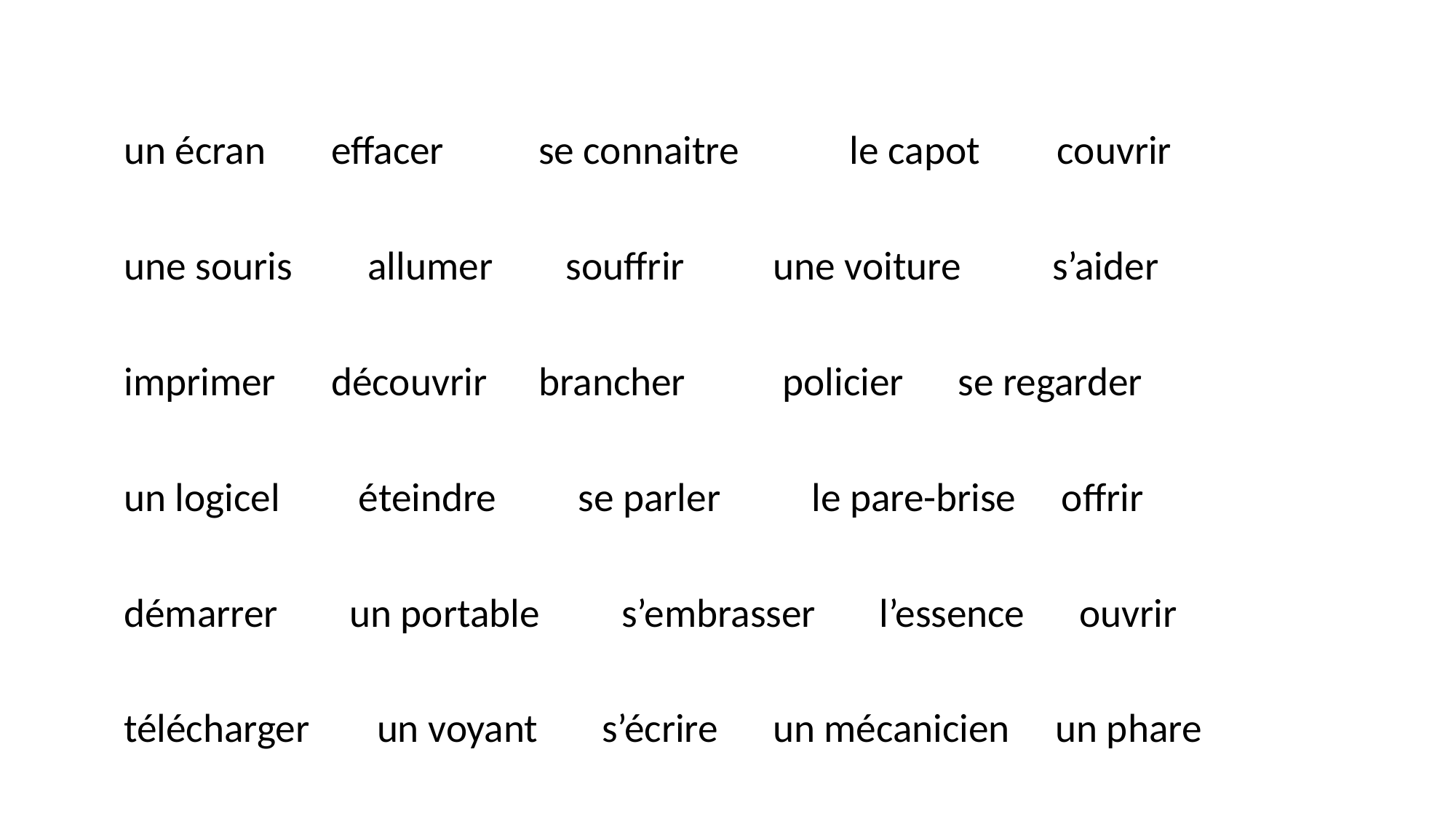

#

un écran	effacer	se connaitre		le capot	couvrir

une souris	    allumer	   souffrir	   une voiture          s’aider

imprimer	découvrir	brancher	    policier      se regarder

un logicel	   éteindre         se parler          le pare-brise     offrir

démarrer	  un portable         s’embrasser       l’essence      ouvrir

télécharger	     un voyant       s’écrire      un mécanicien     un phare